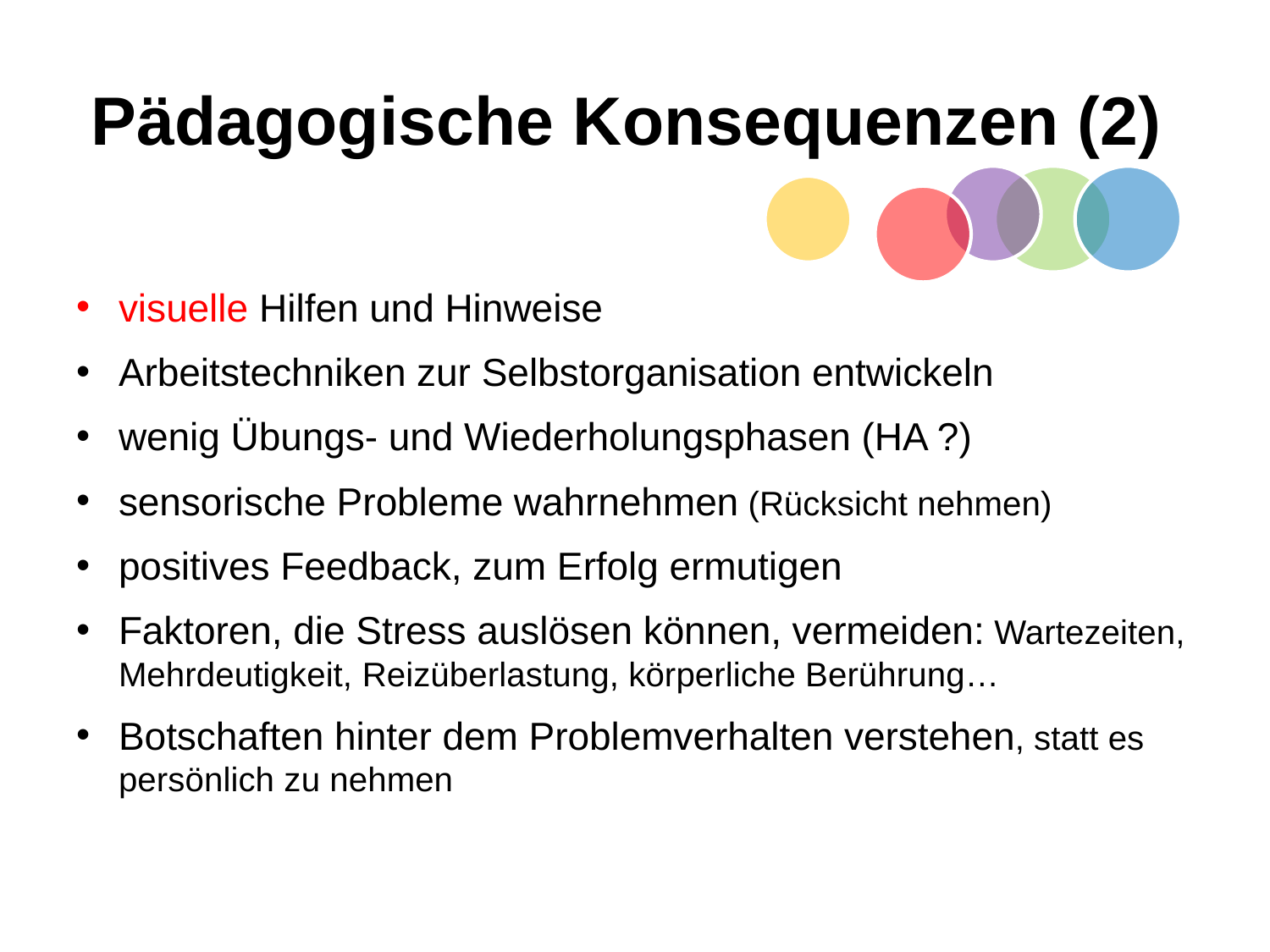

# Pädagogische Konsequenzen (2)

visuelle Hilfen und Hinweise

Arbeitstechniken zur Selbstorganisation entwickeln

wenig Übungs- und Wiederholungsphasen (HA ?)

sensorische Probleme wahrnehmen (Rücksicht nehmen)

positives Feedback, zum Erfolg ermutigen

Faktoren, die Stress auslösen können, vermeiden: Wartezeiten, Mehrdeutigkeit, Reizüberlastung, körperliche Berührung…

Botschaften hinter dem Problemverhalten verstehen, statt es persönlich zu nehmen